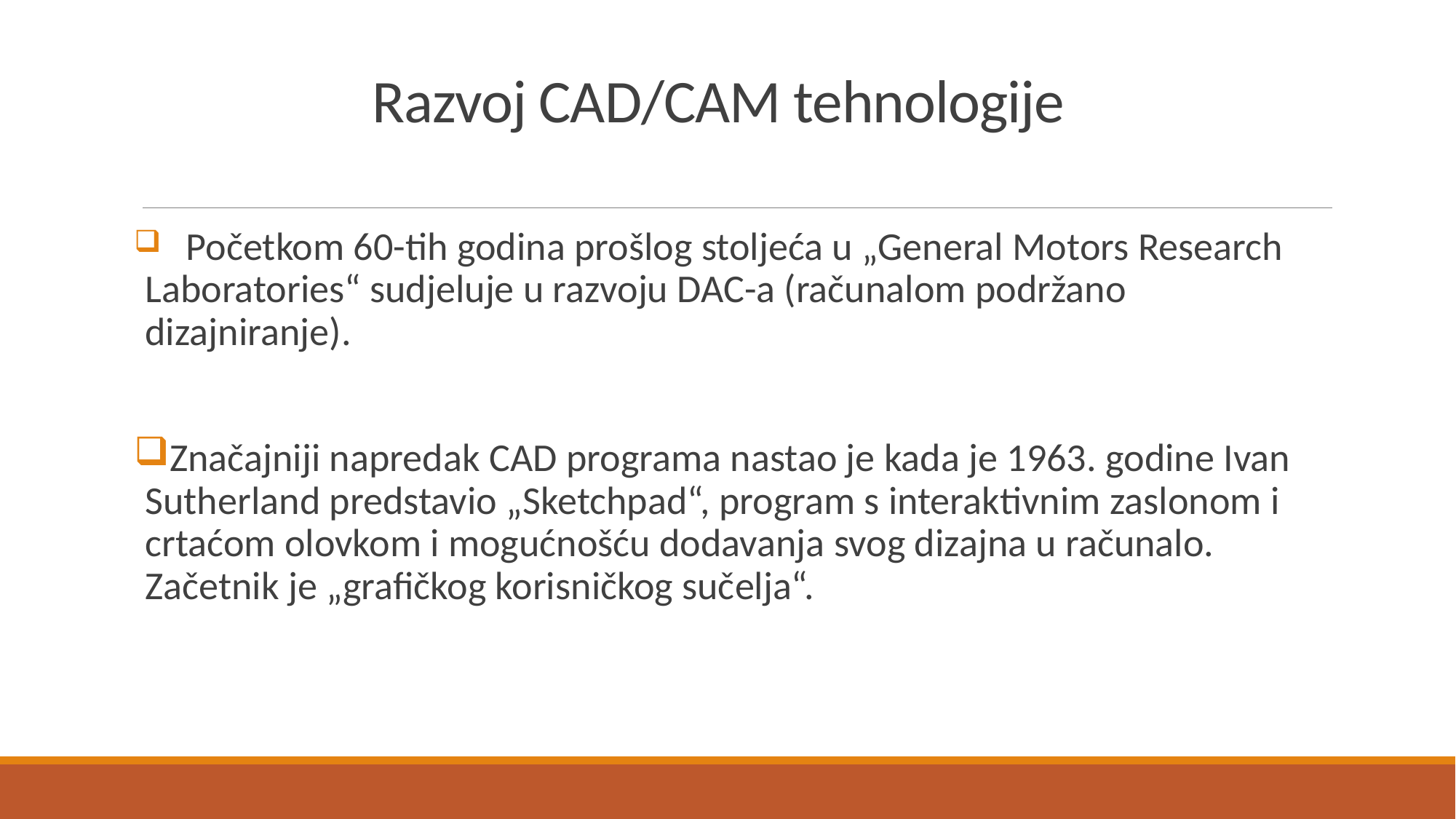

# Razvoj CAD/CAM tehnologije
   Početkom 60-tih godina prošlog stoljeća u „General Motors Research Laboratories“ sudjeluje u razvoju DAC-a (računalom podržano dizajniranje).
Značajniji napredak CAD programa nastao je kada je 1963. godine Ivan Sutherland predstavio „Sketchpad“, program s interaktivnim zaslonom i crtaćom olovkom i mogućnošću dodavanja svog dizajna u računalo. Začetnik je „grafičkog korisničkog sučelja“.